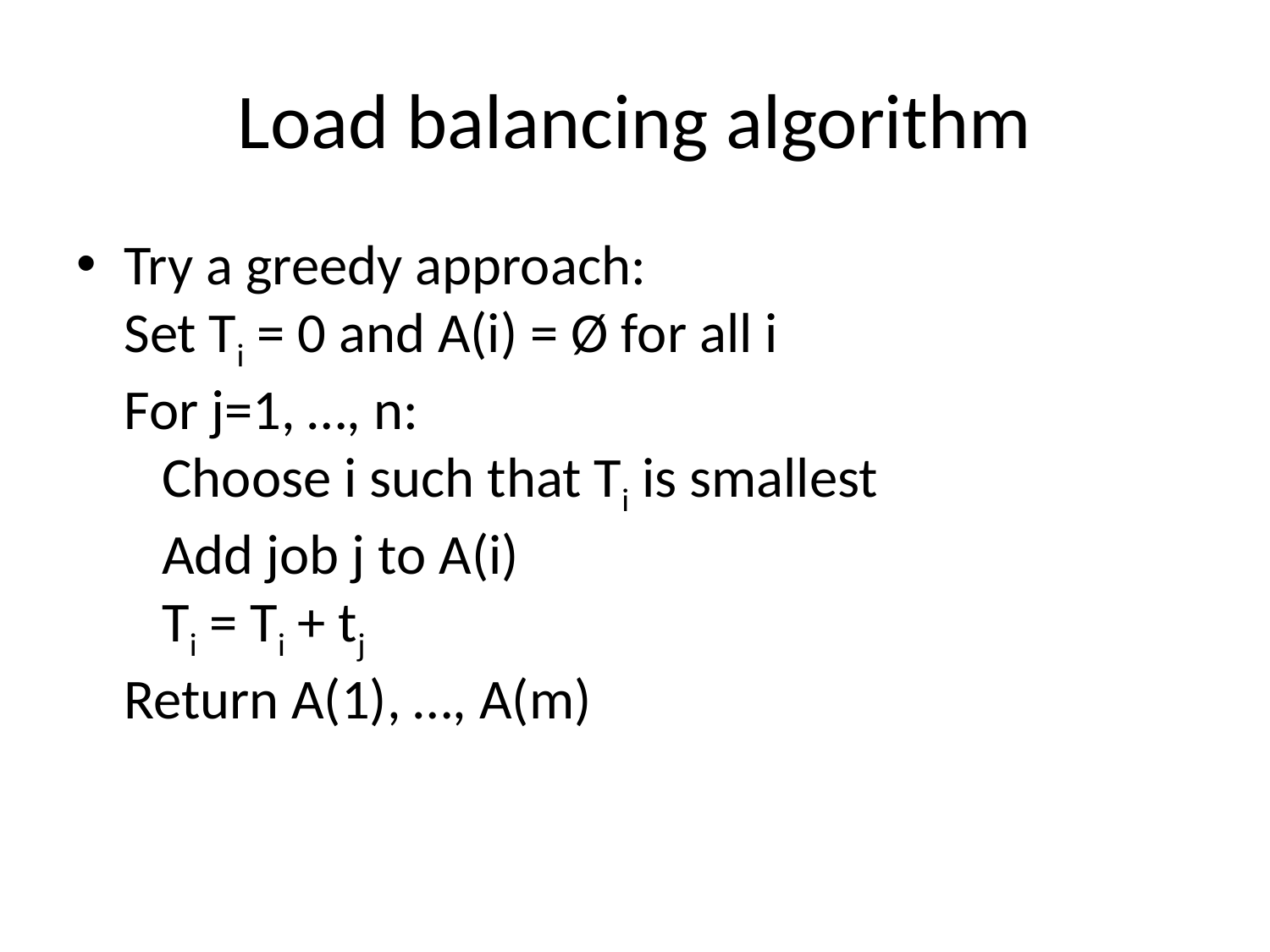

# Load balancing algorithm
Try a greedy approach:
Set Ti = 0 and A(i) = Ø for all i
For j=1, …, n:
   Choose i such that Ti is smallest
   Add job j to A(i)
   Ti = Ti + tj
Return A(1), …, A(m)